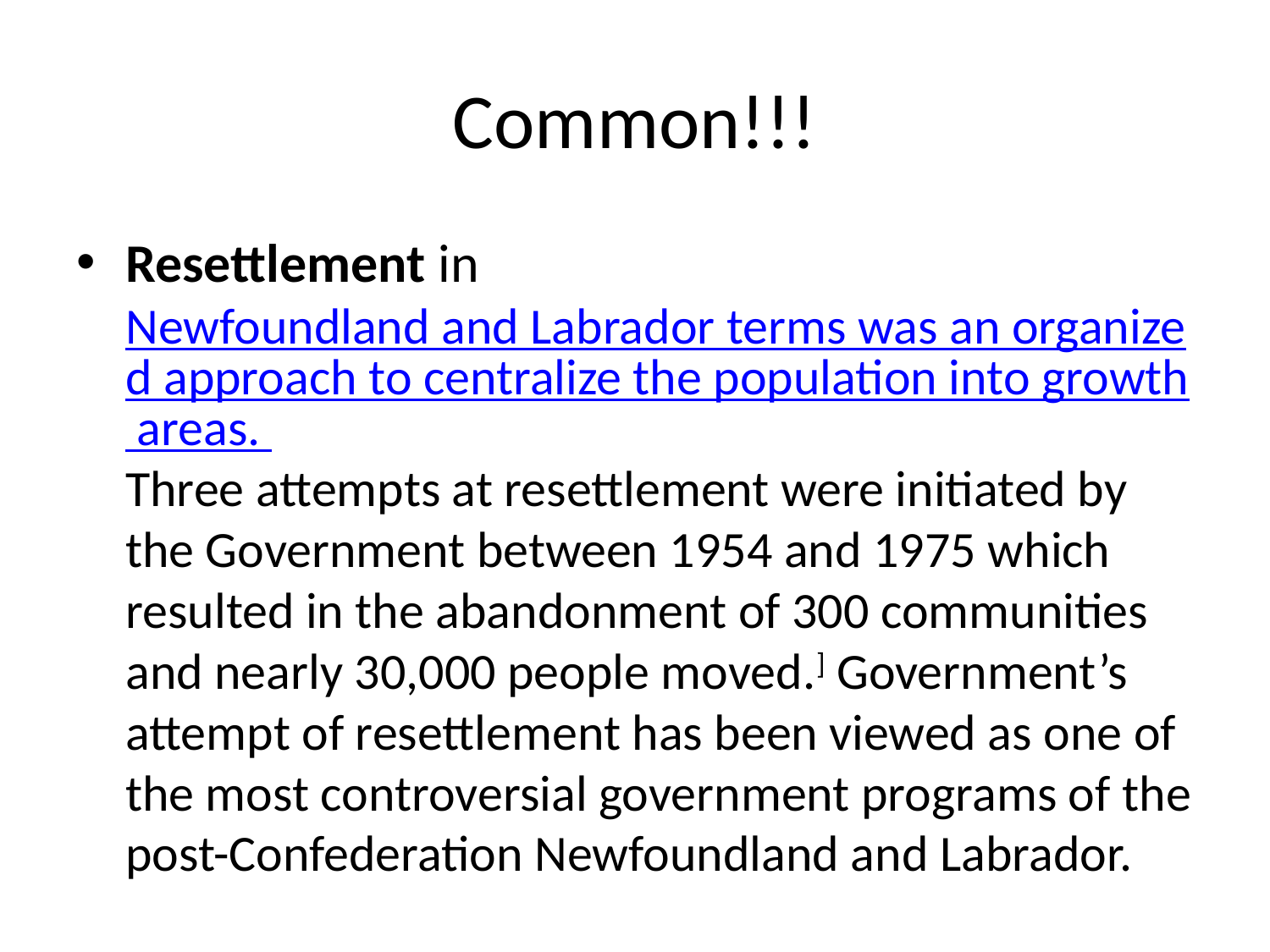

# Common!!!
Resettlement in Newfoundland and Labrador terms was an organized approach to centralize the population into growth areas. Three attempts at resettlement were initiated by the Government between 1954 and 1975 which resulted in the abandonment of 300 communities and nearly 30,000 people moved.] Government’s attempt of resettlement has been viewed as one of the most controversial government programs of the post-Confederation Newfoundland and Labrador.